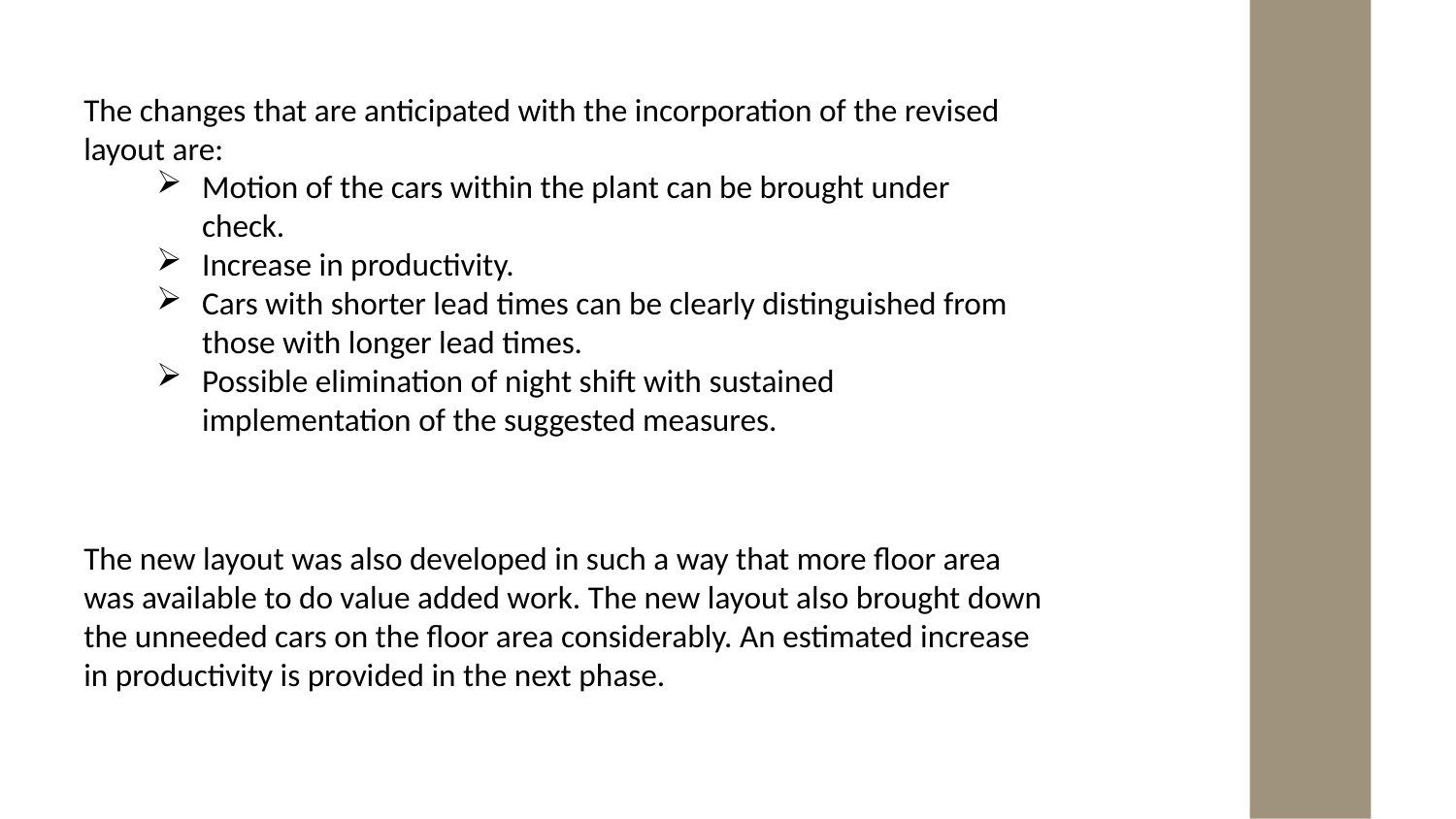

The changes that are anticipated with the incorporation of the revised layout are:
Motion of the cars within the plant can be brought under check.
Increase in productivity.
Cars with shorter lead times can be clearly distinguished from those with longer lead times.
Possible elimination of night shift with sustained implementation of the suggested measures.
The new layout was also developed in such a way that more floor area was available to do value added work. The new layout also brought down the unneeded cars on the floor area considerably. An estimated increase in productivity is provided in the next phase.